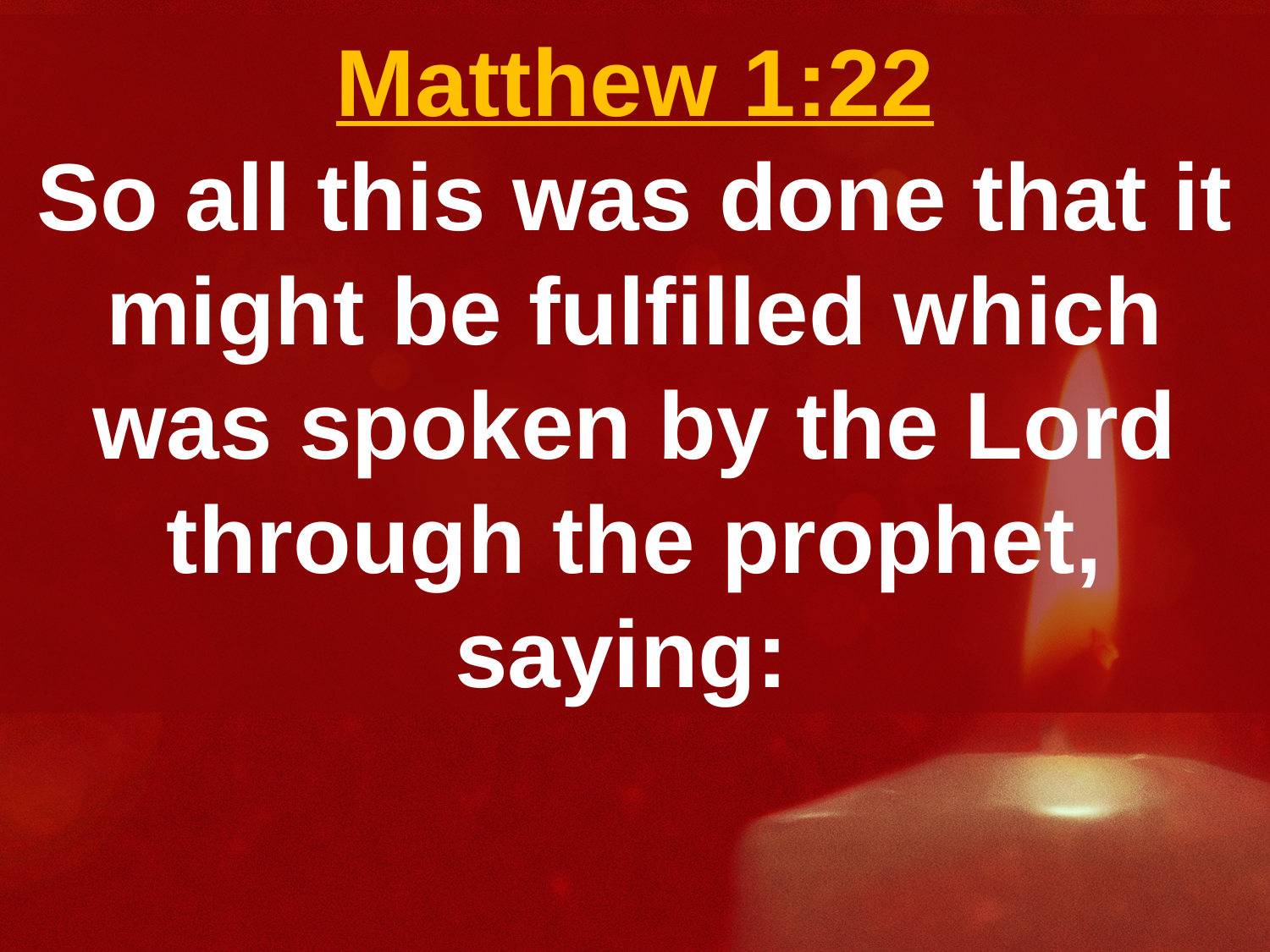

Matthew 1:22
So all this was done that it might be fulfilled which was spoken by the Lord through the prophet, saying: